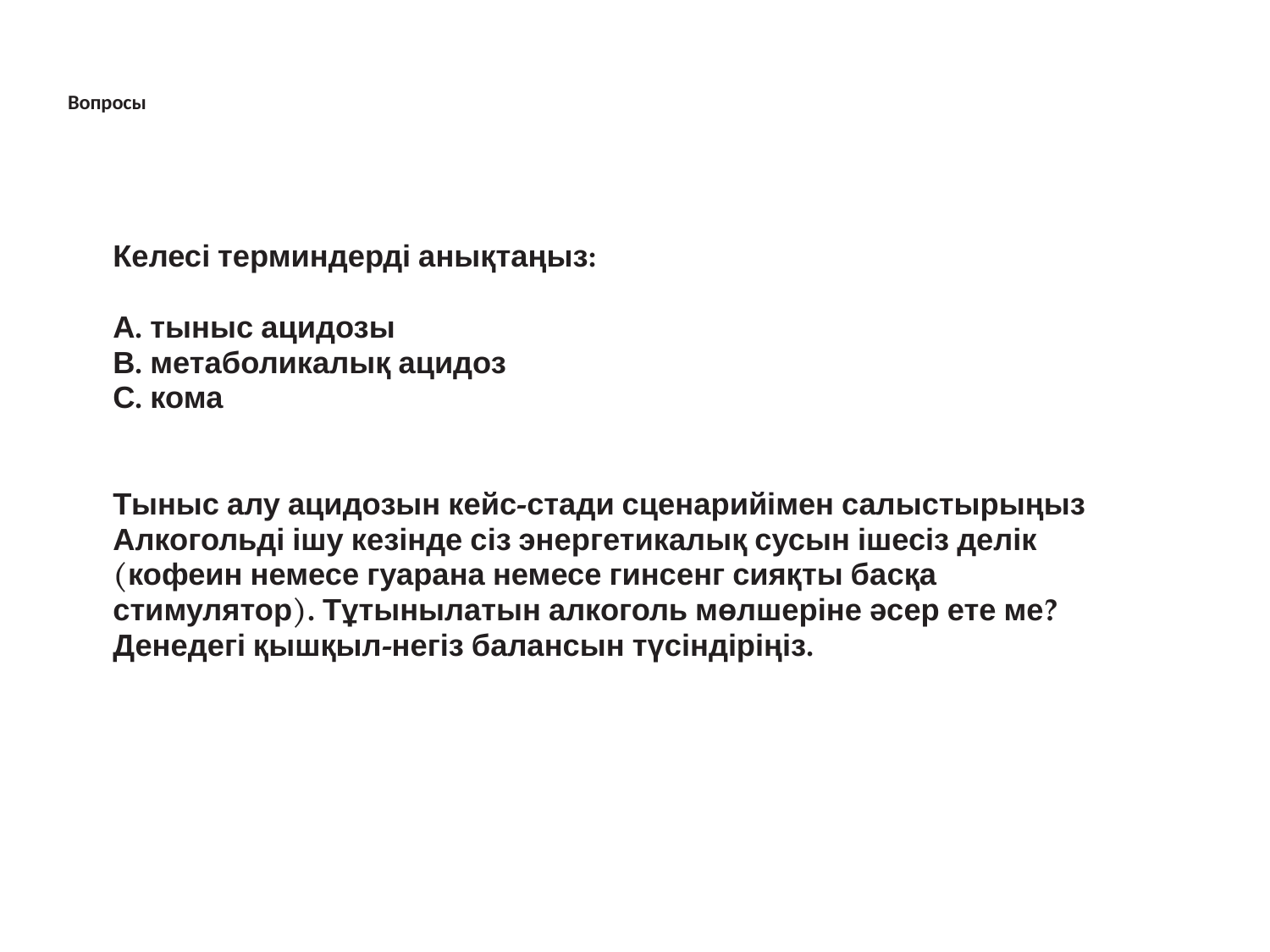

# Вопросы
Келесі терминдерді анықтаңыз:

А. тыныс ацидозы
В. метаболикалық ацидоз
С. кома

Тыныс алу ацидозын кейс-стади сценарийімен салыстырыңыз
Алкогольді ішу кезінде сіз энергетикалық сусын ішесіз делік (кофеин немесе гуарана немесе гинсенг сияқты басқа стимулятор). Тұтынылатын алкоголь мөлшеріне әсер ете ме? Денедегі қышқыл-негіз балансын түсіндіріңіз.